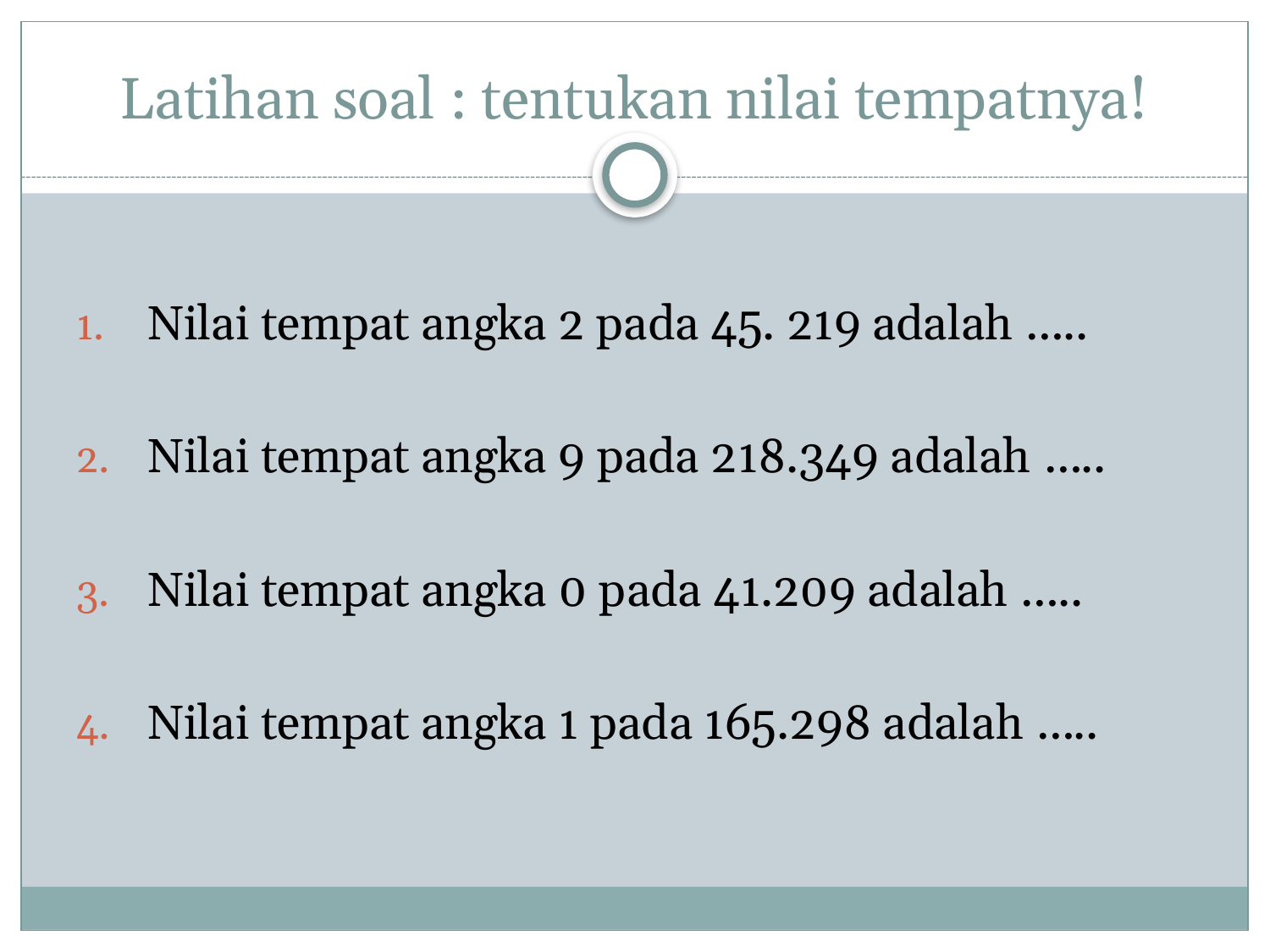

# Latihan soal : tentukan nilai tempatnya!
Nilai tempat angka 2 pada 45. 219 adalah …..

Nilai tempat angka 9 pada 218.349 adalah …..

Nilai tempat angka 0 pada 41.209 adalah …..

Nilai tempat angka 1 pada 165.298 adalah …..